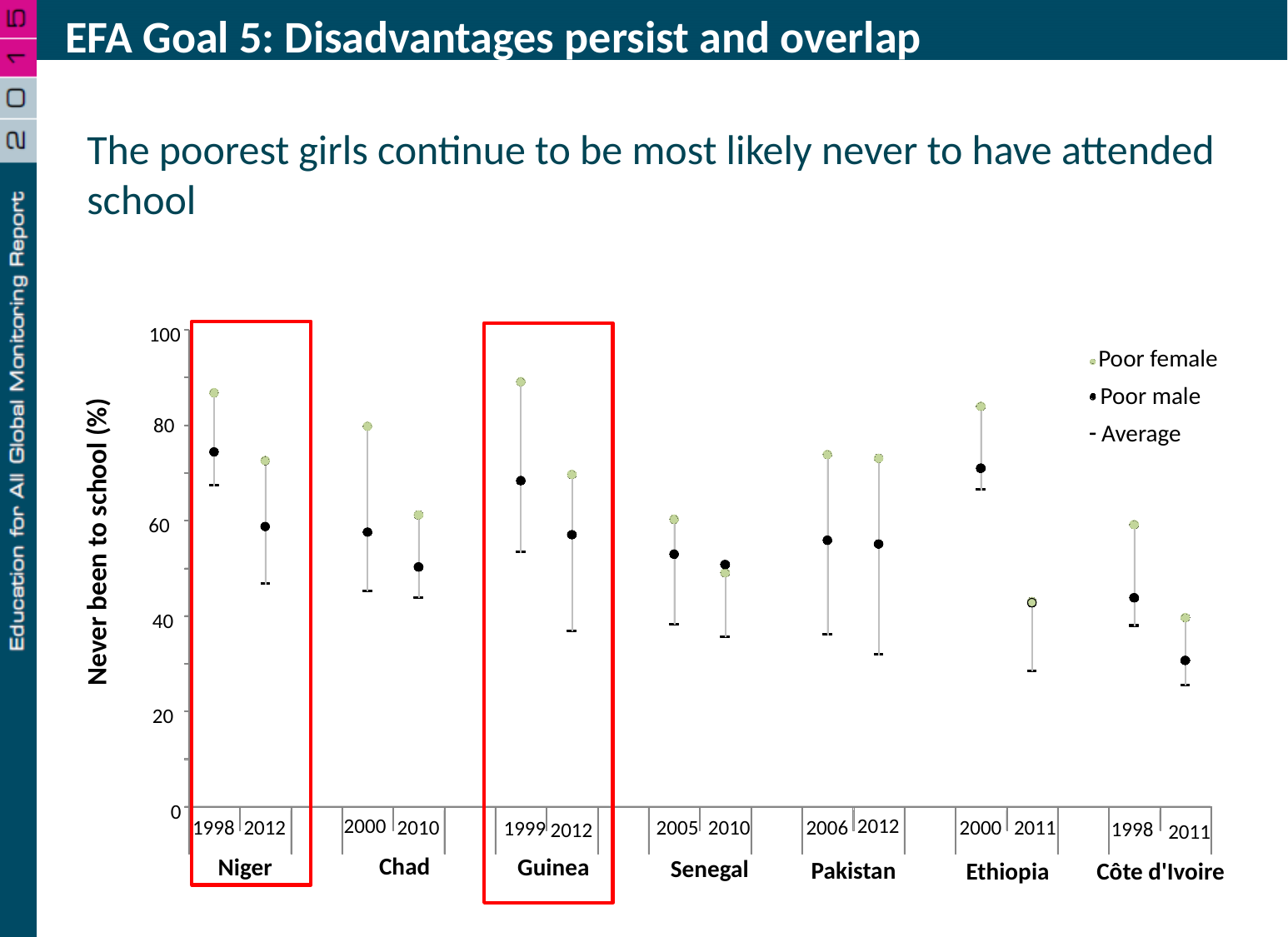

EFA Goal 5: Disadvantages persist and overlap
The poorest girls continue to be most likely never to have attended school

100

Never been to school (%)
80
Average

60

40

20
0

2012
2000
1998
2012
2010
2005
2010
2006
2000
2011
1999
1998
2012
2011

Chad
Niger
Guinea
Senegal
Pakistan
Ethiopia
Côte d'Ivoire

Poor female

Poor male